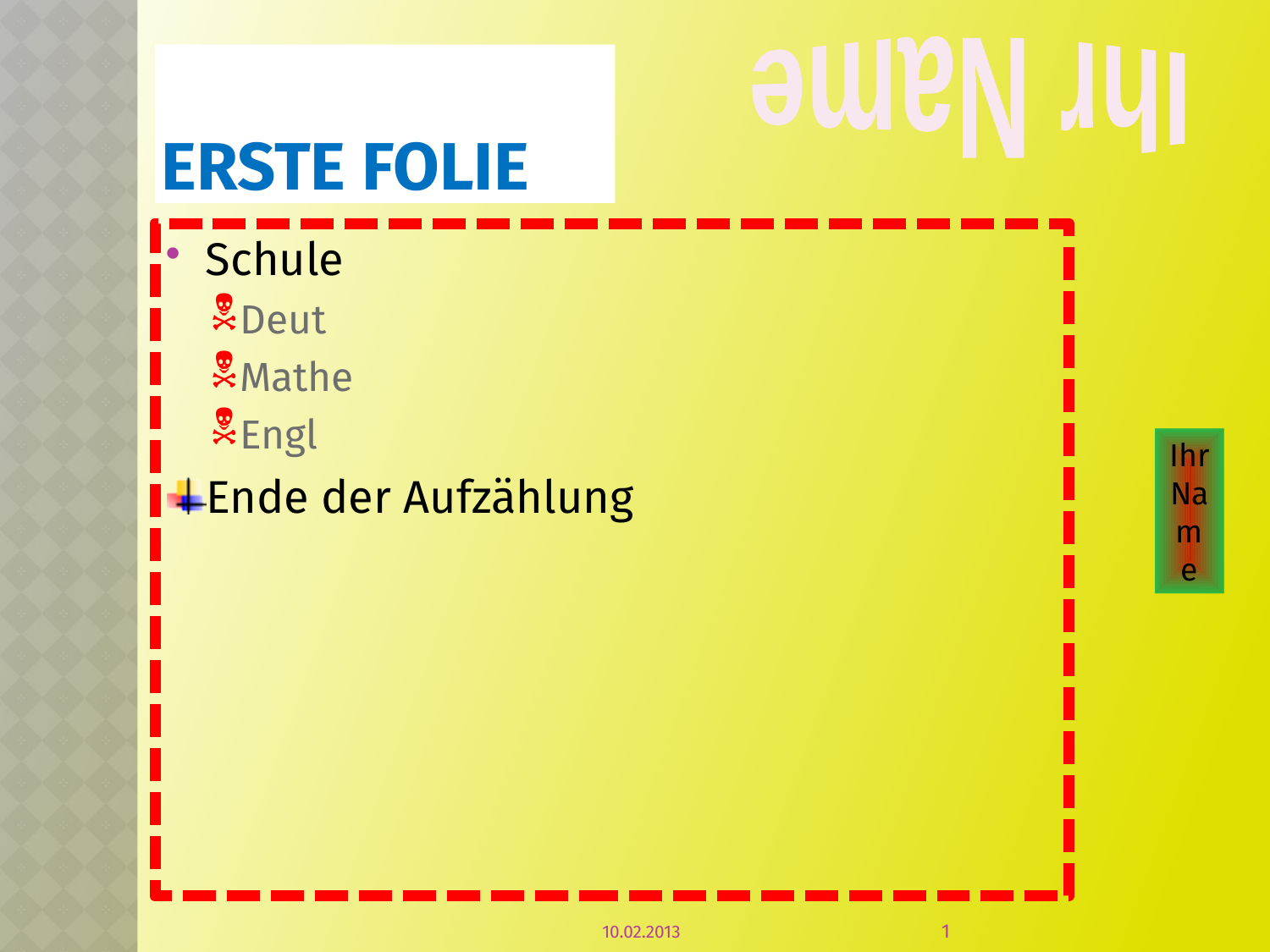

# Erste Folie
Schule
Deut
Mathe
Engl
Ende der Aufzählung
1
10.02.2013